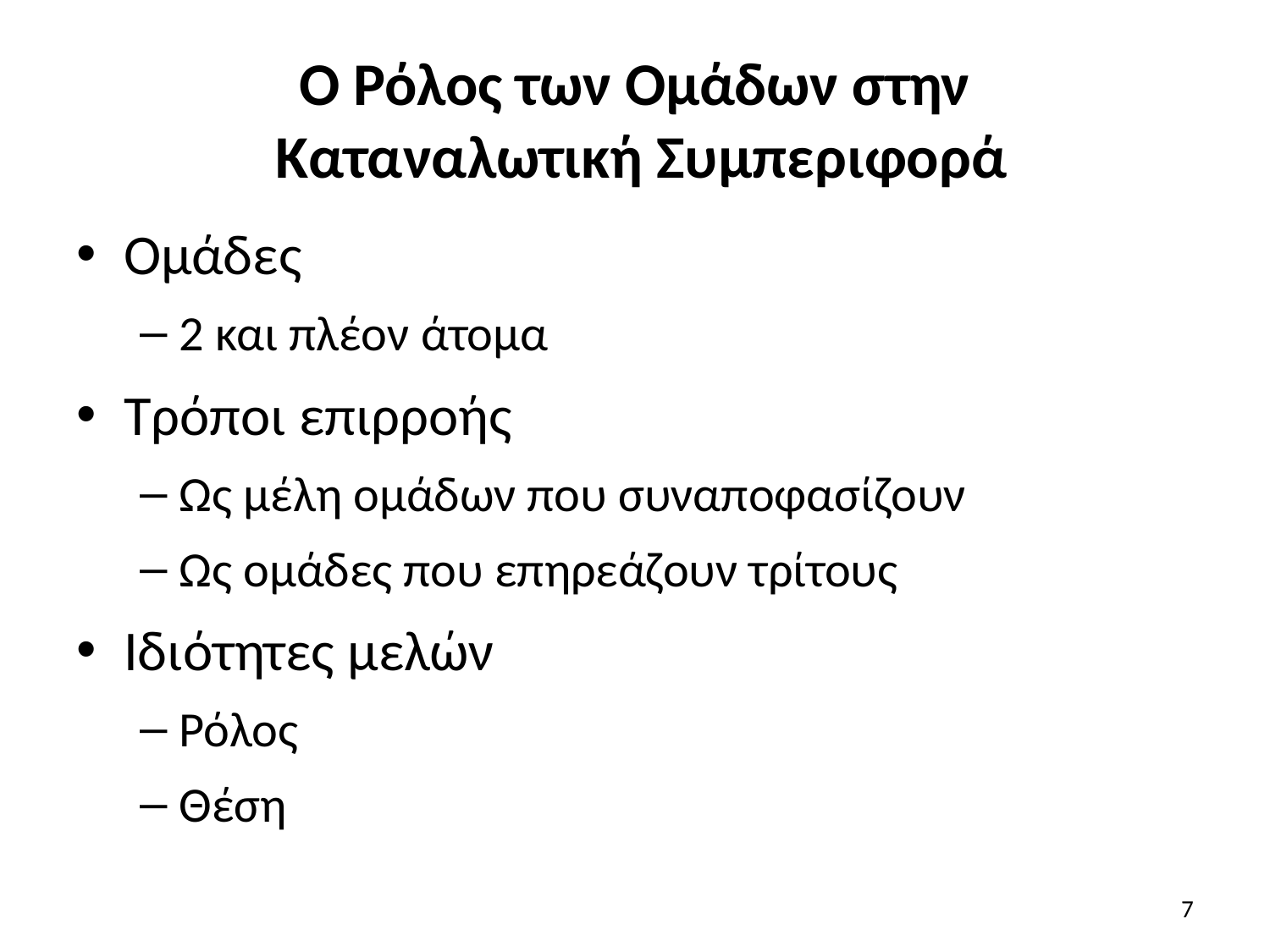

# Ο Ρόλος των Ομάδων στην Καταναλωτική Συμπεριφορά
Ομάδες
2 και πλέον άτομα
Τρόποι επιρροής
Ως μέλη ομάδων που συναποφασίζουν
Ως ομάδες που επηρεάζουν τρίτους
Ιδιότητες μελών
Ρόλος
Θέση
7